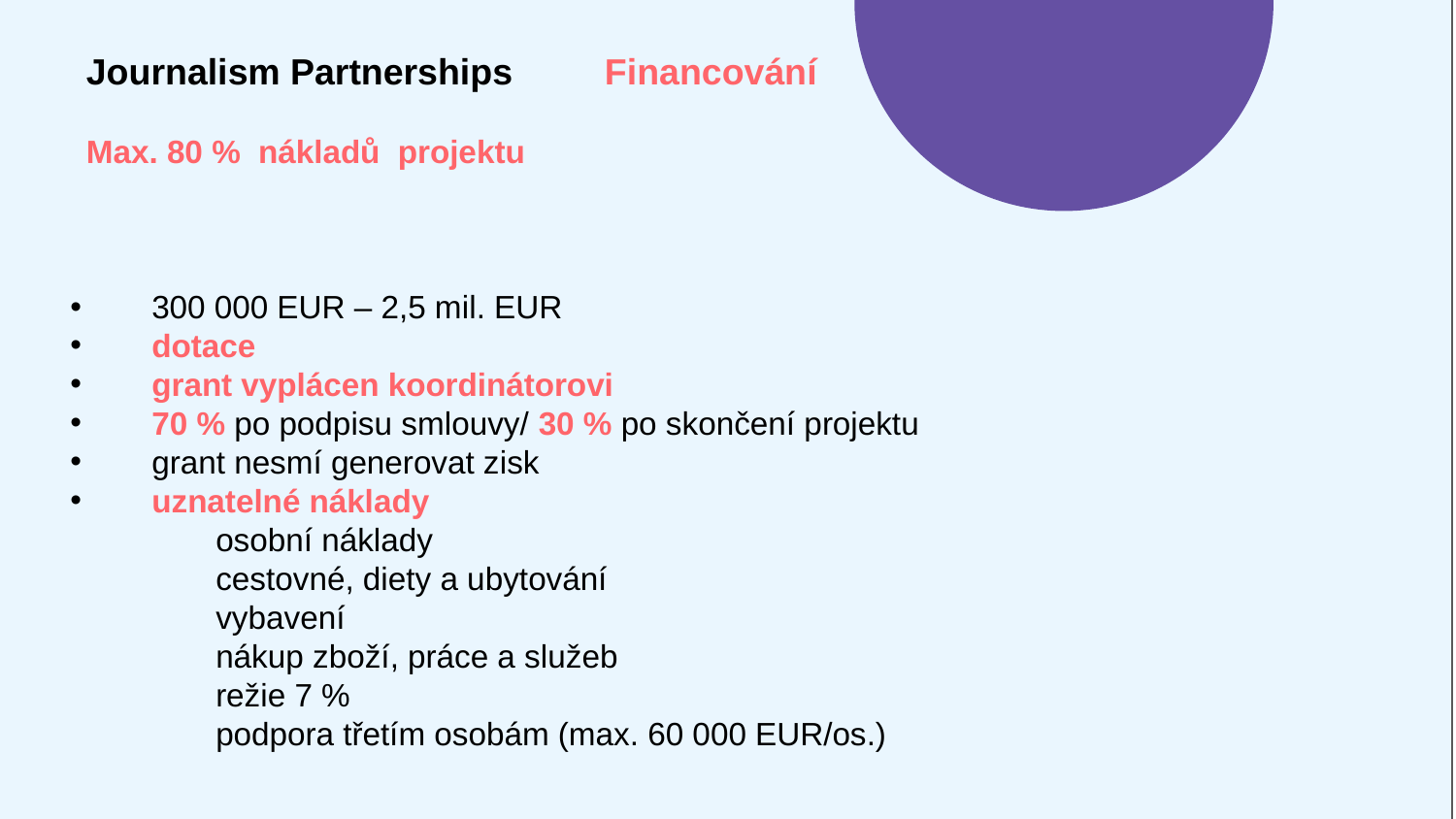

Journalism Partnerships	        Financování

Max. 80 %  nákladů  projektu

   300 000 EUR – 2,5 mil. EUR
 dotace
 grant vyplácen koordinátorovi
 70 % po podpisu smlouvy/ 30 % po skončení projektu
 grant nesmí generovat zisk
 uznatelné náklady
	osobní náklady
	cestovné, diety a ubytování
	vybavení
	nákup zboží, práce a služeb
	režie 7 %
	podpora třetím osobám (max. 60 000 EUR/os.)